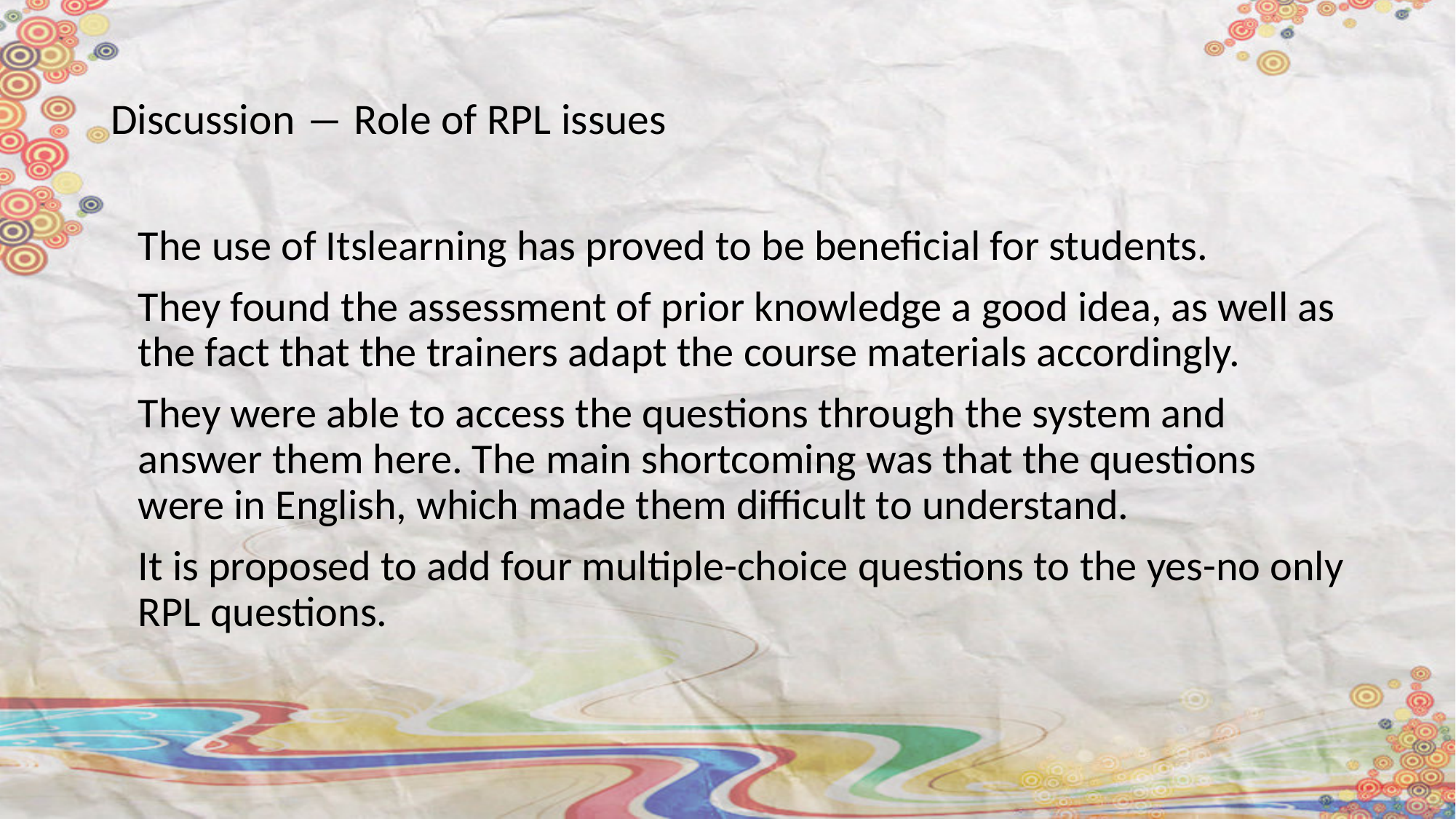

# Discussion ― Role of RPL issues
The use of Itslearning has proved to be beneficial for students.
They found the assessment of prior knowledge a good idea, as well as the fact that the trainers adapt the course materials accordingly.
They were able to access the questions through the system and answer them here. The main shortcoming was that the questions were in English, which made them difficult to understand.
It is proposed to add four multiple-choice questions to the yes-no only RPL questions.